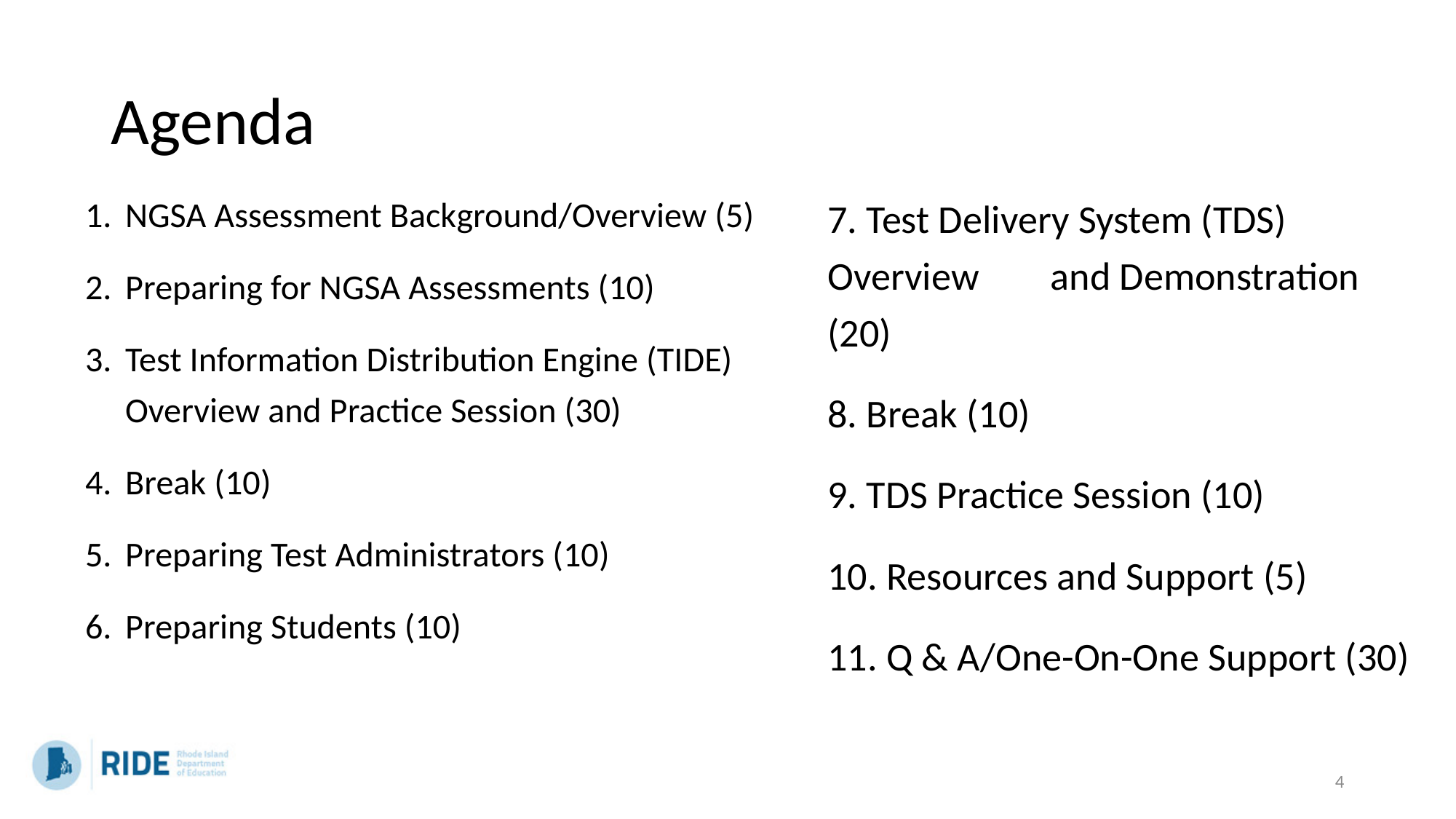

# Agenda

NGSA Assessment Background/Overview (5)
Preparing for NGSA Assessments (10)
Test Information Distribution Engine (TIDE) Overview and Practice Session (30)
Break (10)
Preparing Test Administrators (10)
Preparing Students (10)

7. Test Delivery System (TDS) Overview        and Demonstration (20)
8. Break (10)
9. TDS Practice Session (10)
10. Resources and Support (5)
11. Q & A/One-On-One Support (30)

4